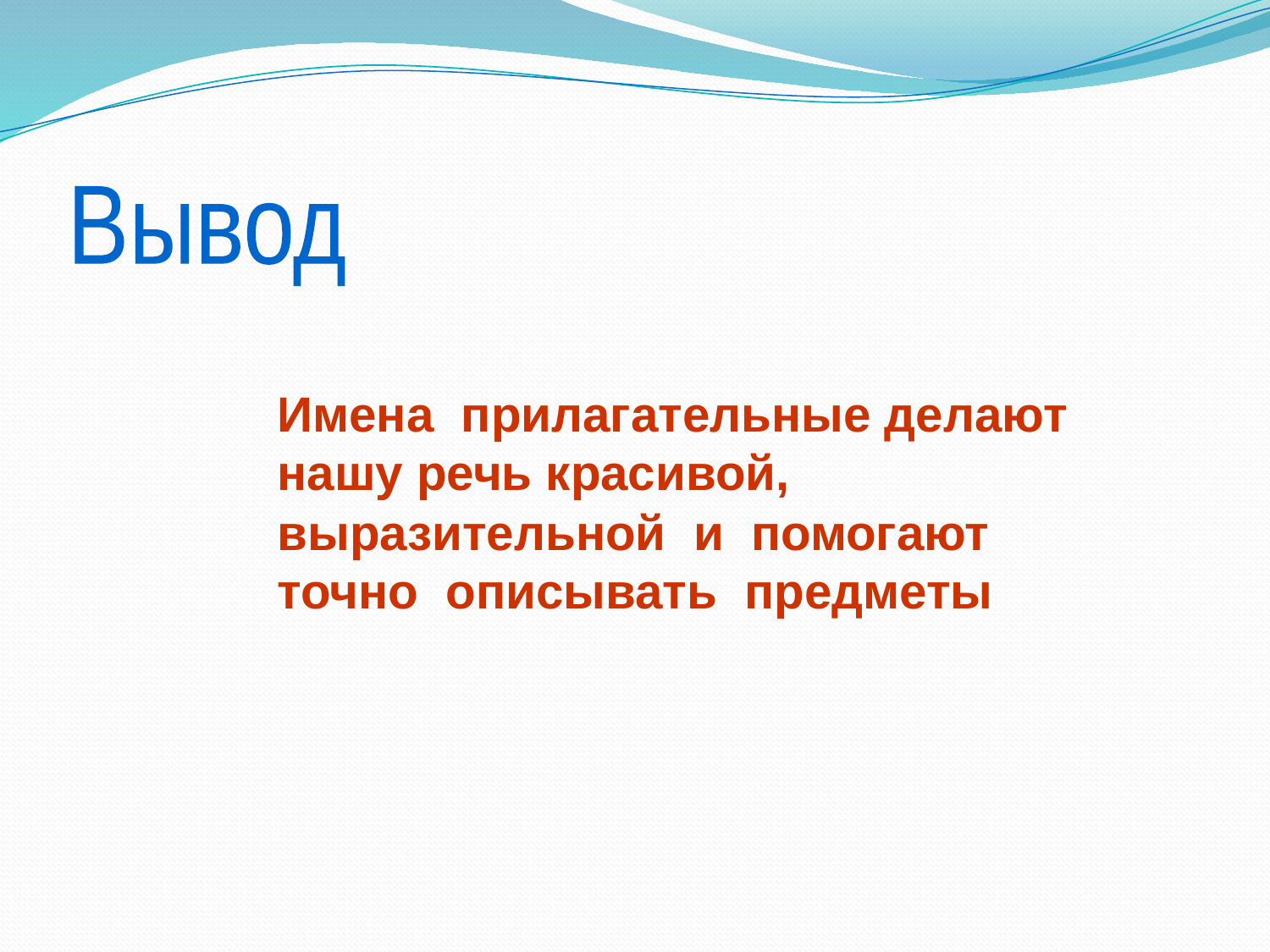

Вывод
Имена  прилагательные делают нашу речь красивой, выразительной  и  помогают  точно  описывать  предметы